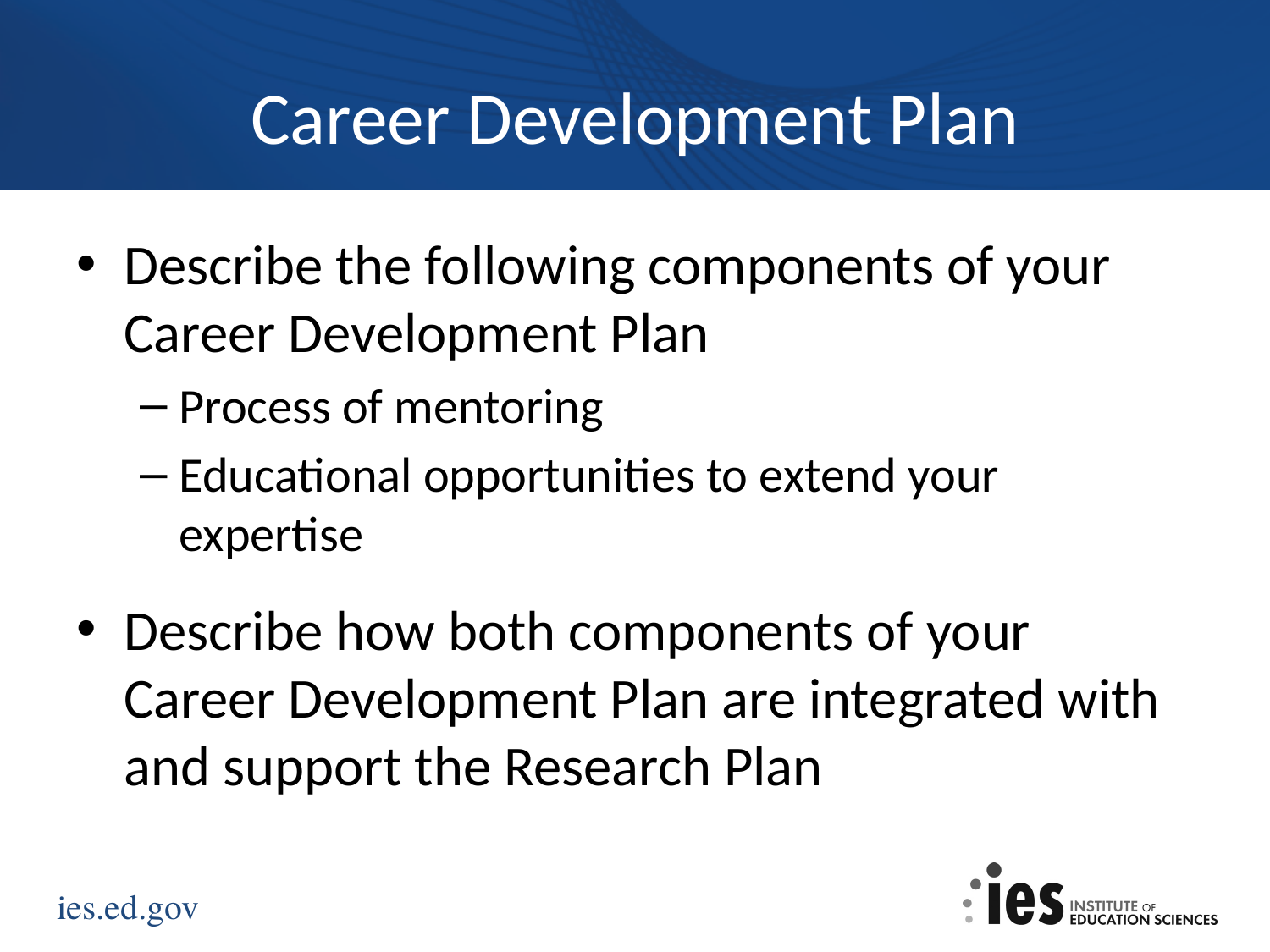

# Career Development Plan
Describe the following components of your Career Development Plan
Process of mentoring
Educational opportunities to extend your expertise
Describe how both components of your Career Development Plan are integrated with and support the Research Plan